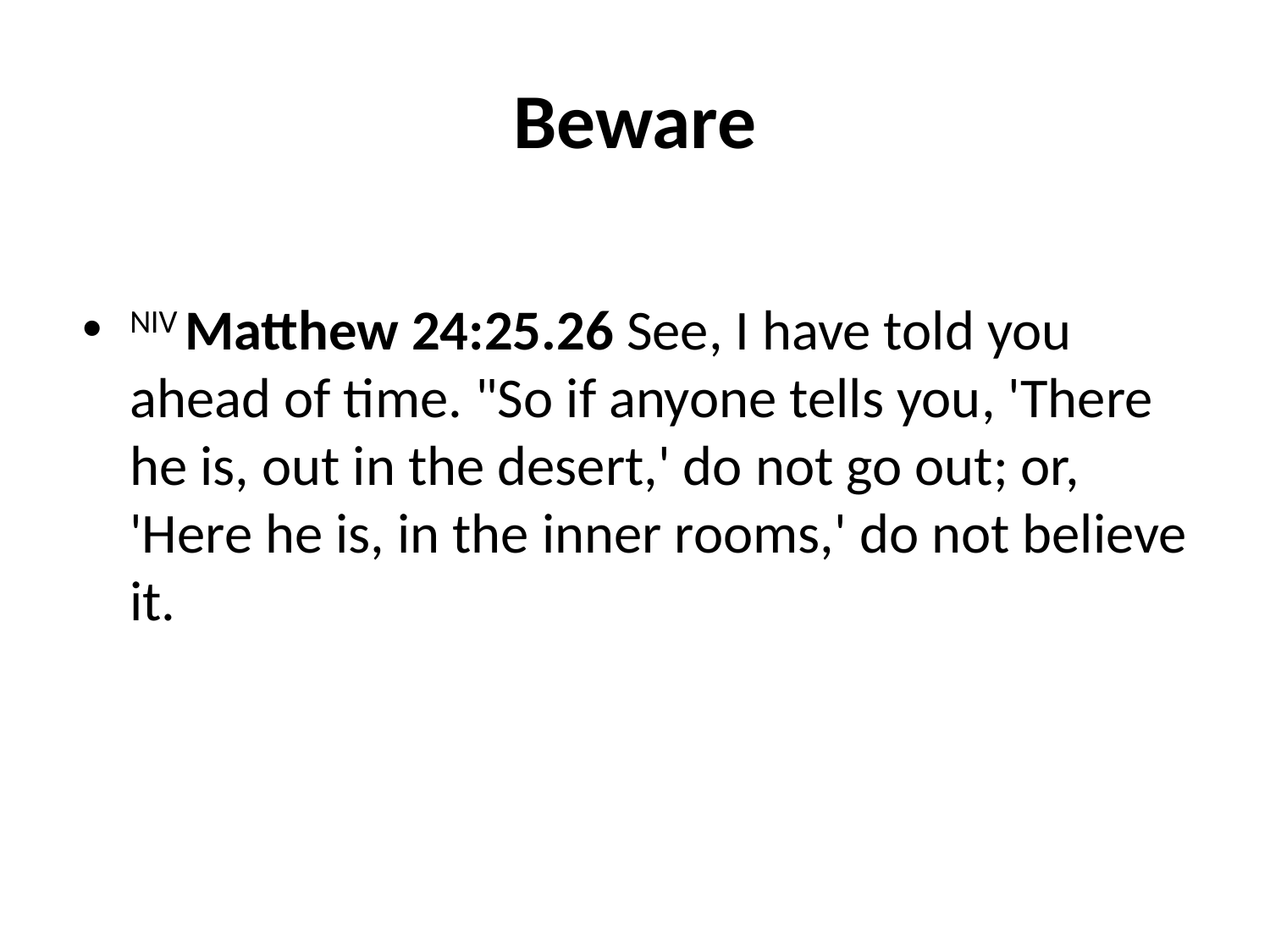

# Beware
NIV Matthew 24:25.26 See, I have told you ahead of time. "So if anyone tells you, 'There he is, out in the desert,' do not go out; or, 'Here he is, in the inner rooms,' do not believe it.